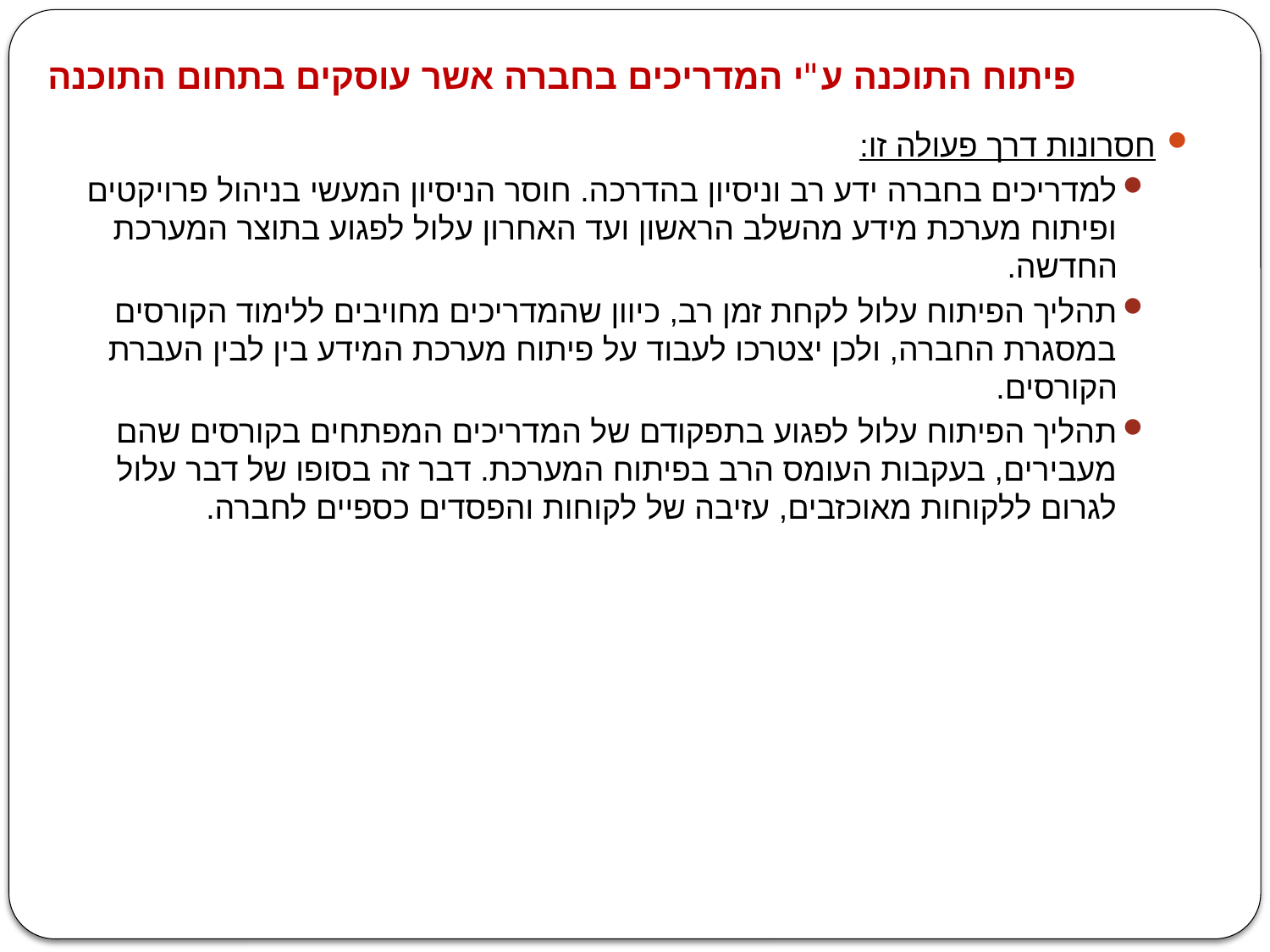

# פיתוח התוכנה ע"י המדריכים בחברה אשר עוסקים בתחום התוכנה
חסרונות דרך פעולה זו:
למדריכים בחברה ידע רב וניסיון בהדרכה. חוסר הניסיון המעשי בניהול פרויקטים ופיתוח מערכת מידע מהשלב הראשון ועד האחרון עלול לפגוע בתוצר המערכת החדשה.
תהליך הפיתוח עלול לקחת זמן רב, כיוון שהמדריכים מחויבים ללימוד הקורסים במסגרת החברה, ולכן יצטרכו לעבוד על פיתוח מערכת המידע בין לבין העברת הקורסים.
תהליך הפיתוח עלול לפגוע בתפקודם של המדריכים המפתחים בקורסים שהם מעבירים, בעקבות העומס הרב בפיתוח המערכת. דבר זה בסופו של דבר עלול לגרום ללקוחות מאוכזבים, עזיבה של לקוחות והפסדים כספיים לחברה.